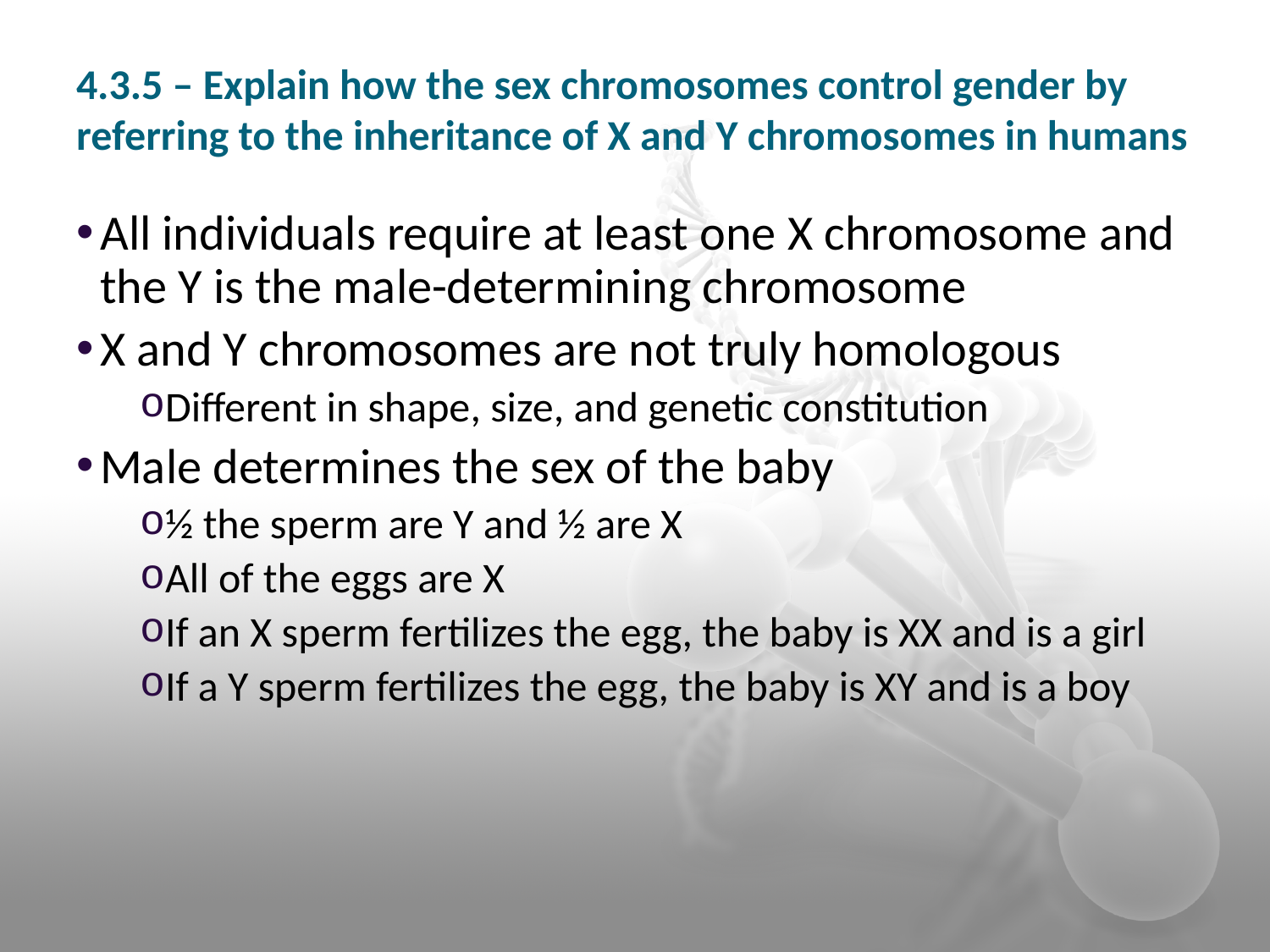

4.3.5 – Explain how the sex chromosomes control gender by referring to the inheritance of X and Y chromosomes in humans
All individuals require at least one X chromosome and the Y is the male-determining chromosome
X and Y chromosomes are not truly homologous
Different in shape, size, and genetic constitution
Male determines the sex of the baby
½ the sperm are Y and ½ are X
All of the eggs are X
If an X sperm fertilizes the egg, the baby is XX and is a girl
If a Y sperm fertilizes the egg, the baby is XY and is a boy